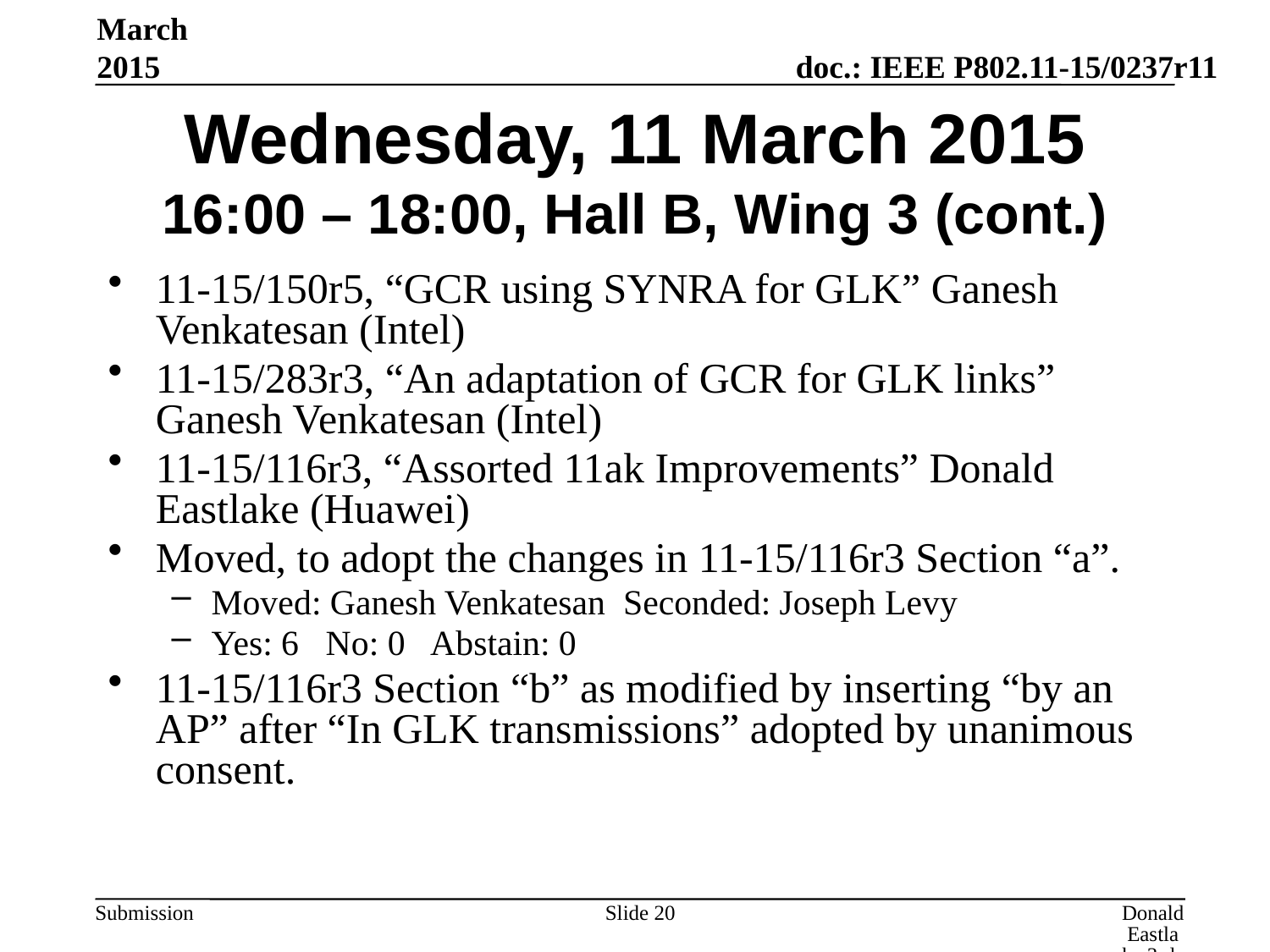

March 2015
# Wednesday, 11 March 2015 16:00 – 18:00, Hall B, Wing 3 (cont.)
11-15/150r5, “GCR using SYNRA for GLK” Ganesh Venkatesan (Intel)
11-15/283r3, “An adaptation of GCR for GLK links” Ganesh Venkatesan (Intel)
11-15/116r3, “Assorted 11ak Improvements” Donald Eastlake (Huawei)
Moved, to adopt the changes in 11-15/116r3 Section “a”.
Moved: Ganesh Venkatesan  Seconded: Joseph Levy
Yes: 6   No: 0   Abstain: 0
11-15/116r3 Section “b” as modified by inserting “by an AP” after “In GLK transmissions” adopted by unanimous consent.

Slide 20
Donald Eastlake 3rd, Huawei Technologies